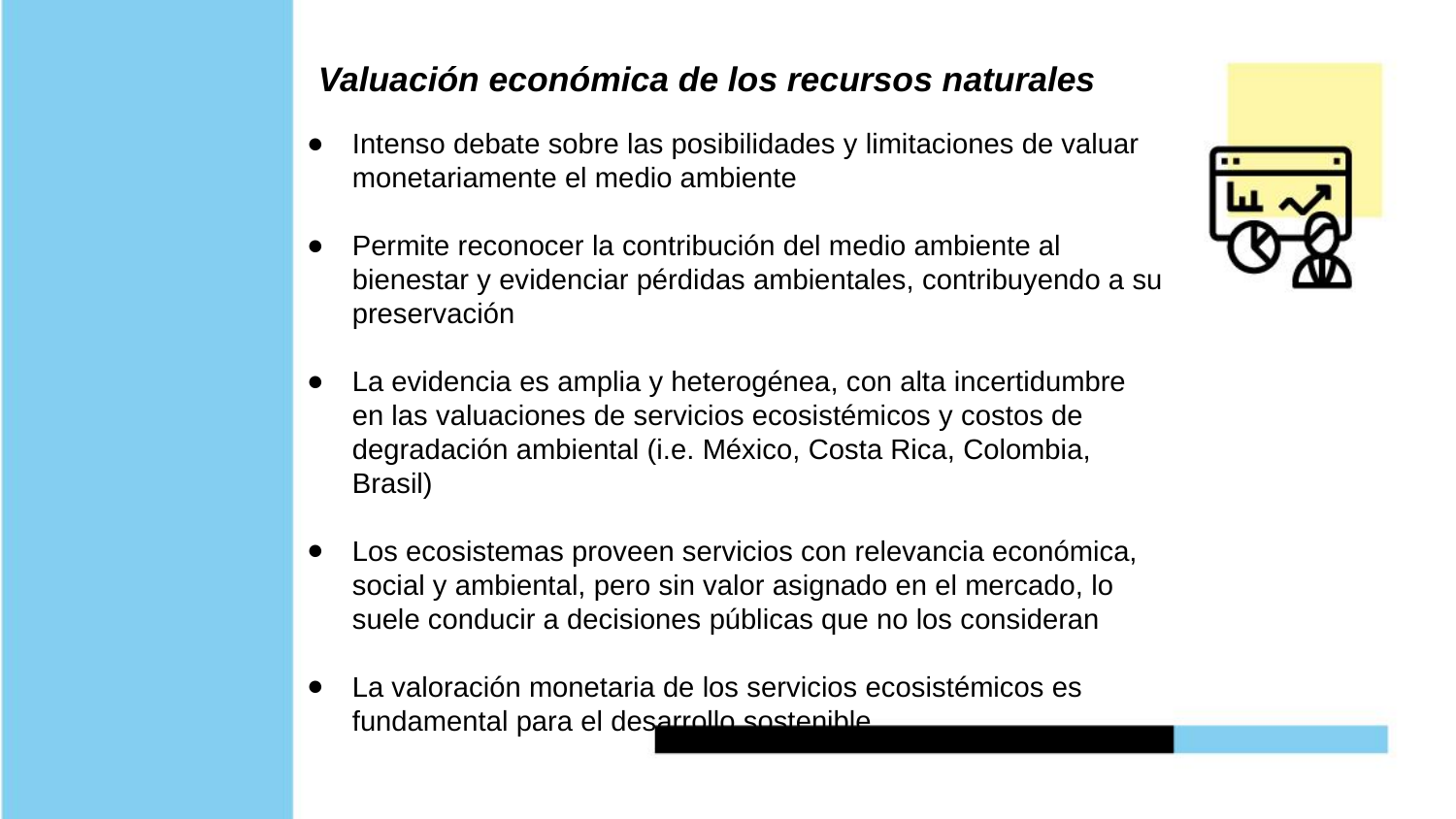

Valuación económica de los recursos naturales
Intenso debate sobre las posibilidades y limitaciones de valuar monetariamente el medio ambiente
Permite reconocer la contribución del medio ambiente al bienestar y evidenciar pérdidas ambientales, contribuyendo a su preservación
La evidencia es amplia y heterogénea, con alta incertidumbre en las valuaciones de servicios ecosistémicos y costos de
degradación ambiental (i.e. México, Costa Rica, Colombia, Brasil)
Los ecosistemas proveen servicios con relevancia económica, social y ambiental, pero sin valor asignado en el mercado, lo suele conducir a decisiones públicas que no los consideran
La valoración monetaria de los servicios ecosistémicos es fundamental para el desarrollo sostenible